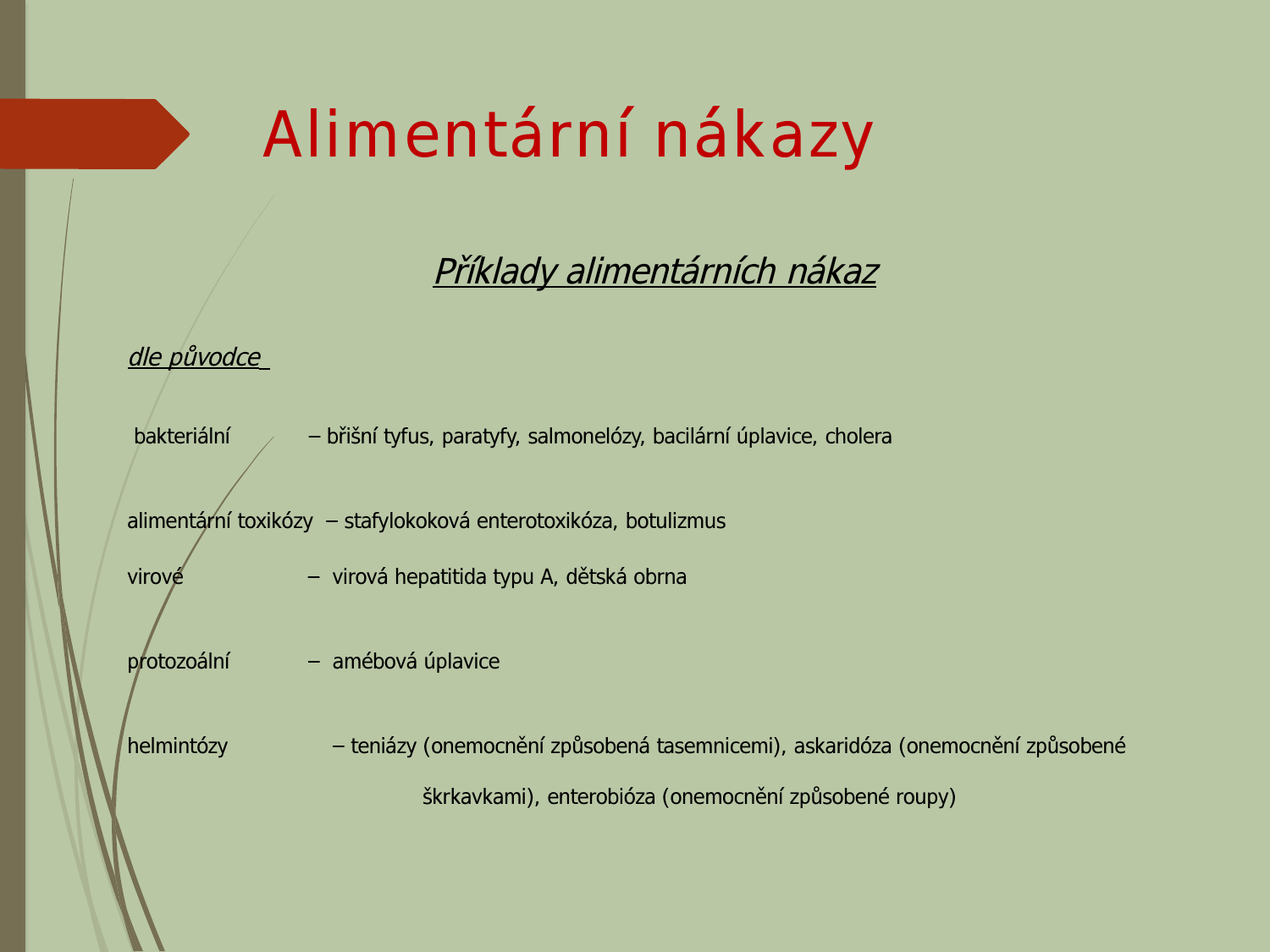

Alimentární nákazy

Příklady alimentárních nákaz

dle původce

 bakteriální            – břišní tyfus, paratyfy, salmonelózy, bacilární úplavice, cholera

alimentární toxikózy  – stafylokoková enterotoxikóza, botulizmus

virové                   –  virová hepatitida typu A, dětská obrna

protozoální            –  amébová úplavice

helmintózy                – teniázy (onemocnění způsobená tasemnicemi), askaridóza (onemocnění způsobené
                                             škrkavkami), enterobióza (onemocnění způsobené roupy)